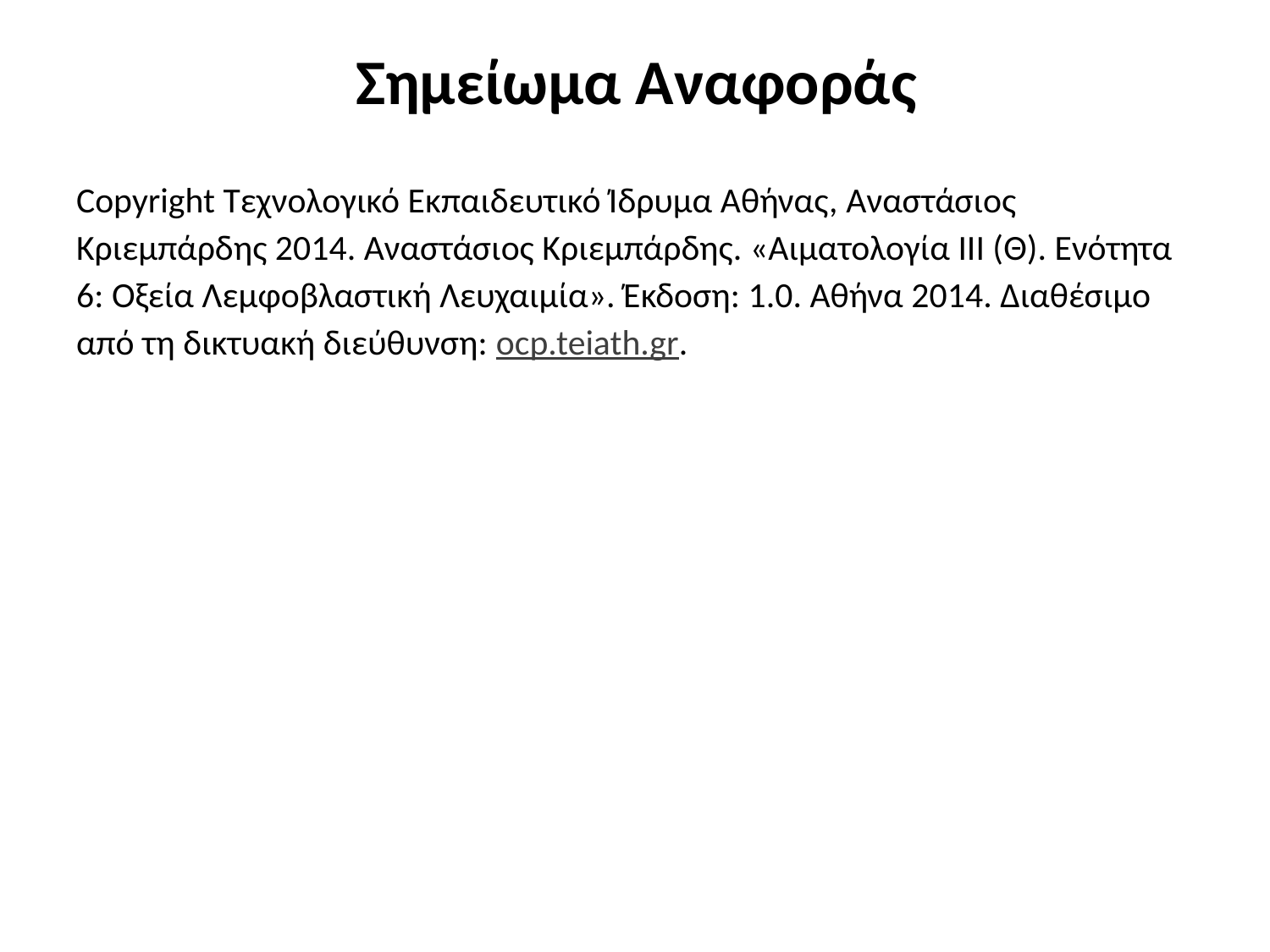

# Σημείωμα Αναφοράς
Copyright Τεχνολογικό Εκπαιδευτικό Ίδρυμα Αθήνας, Αναστάσιος Κριεμπάρδης 2014. Αναστάσιος Κριεμπάρδης. «Αιματολογία ΙΙΙ (Θ). Ενότητα 6: Οξεία Λεμφοβλαστική Λευχαιμία». Έκδοση: 1.0. Αθήνα 2014. Διαθέσιμο από τη δικτυακή διεύθυνση: ocp.teiath.gr.